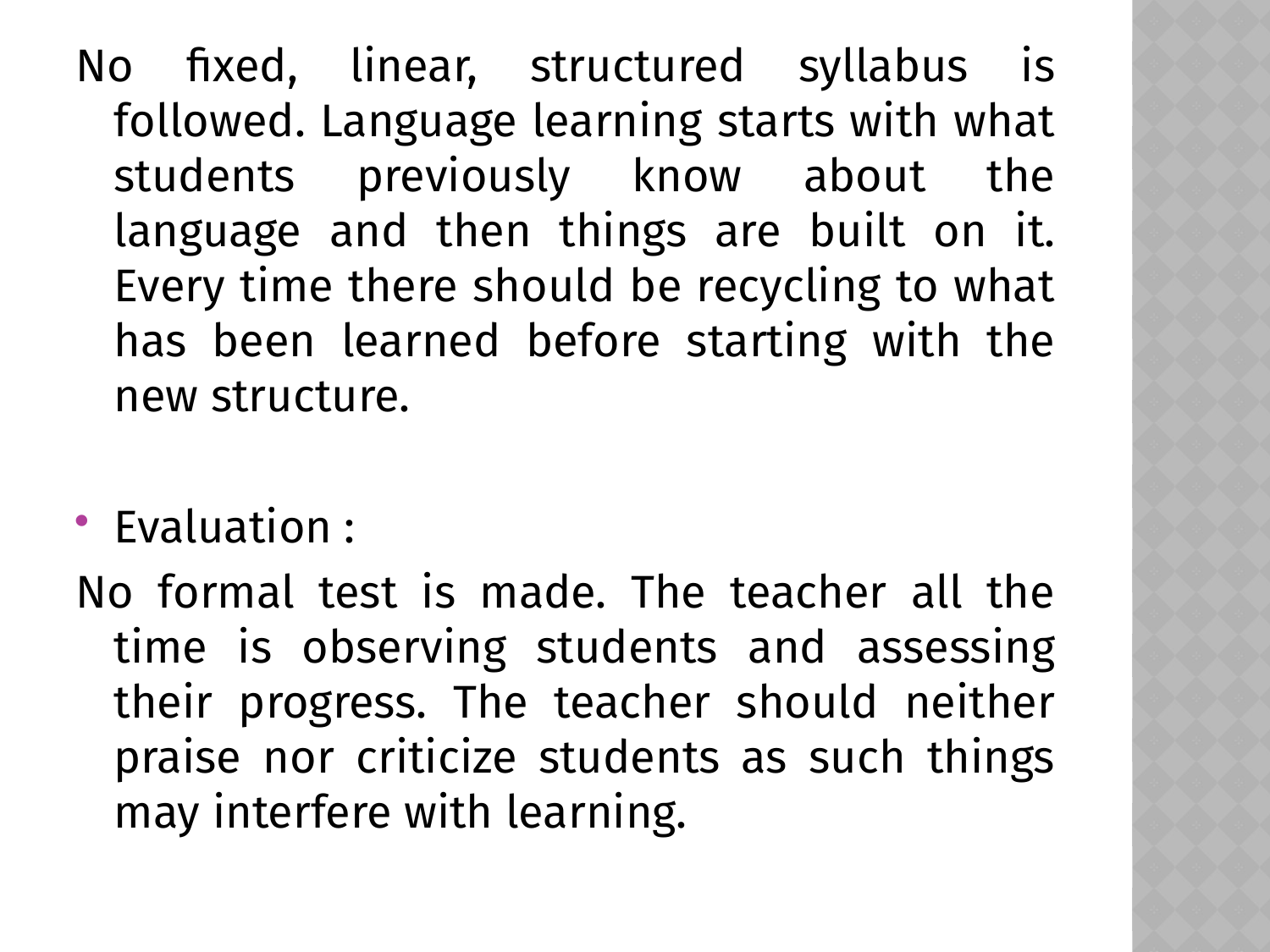

No fixed, linear, structured syllabus is followed. Language learning starts with what students previously know about the language and then things are built on it. Every time there should be recycling to what has been learned before starting with the new structure.

Evaluation :
No formal test is made. The teacher all the time is observing students and assessing their progress. The teacher should neither praise nor criticize students as such things may interfere with learning.